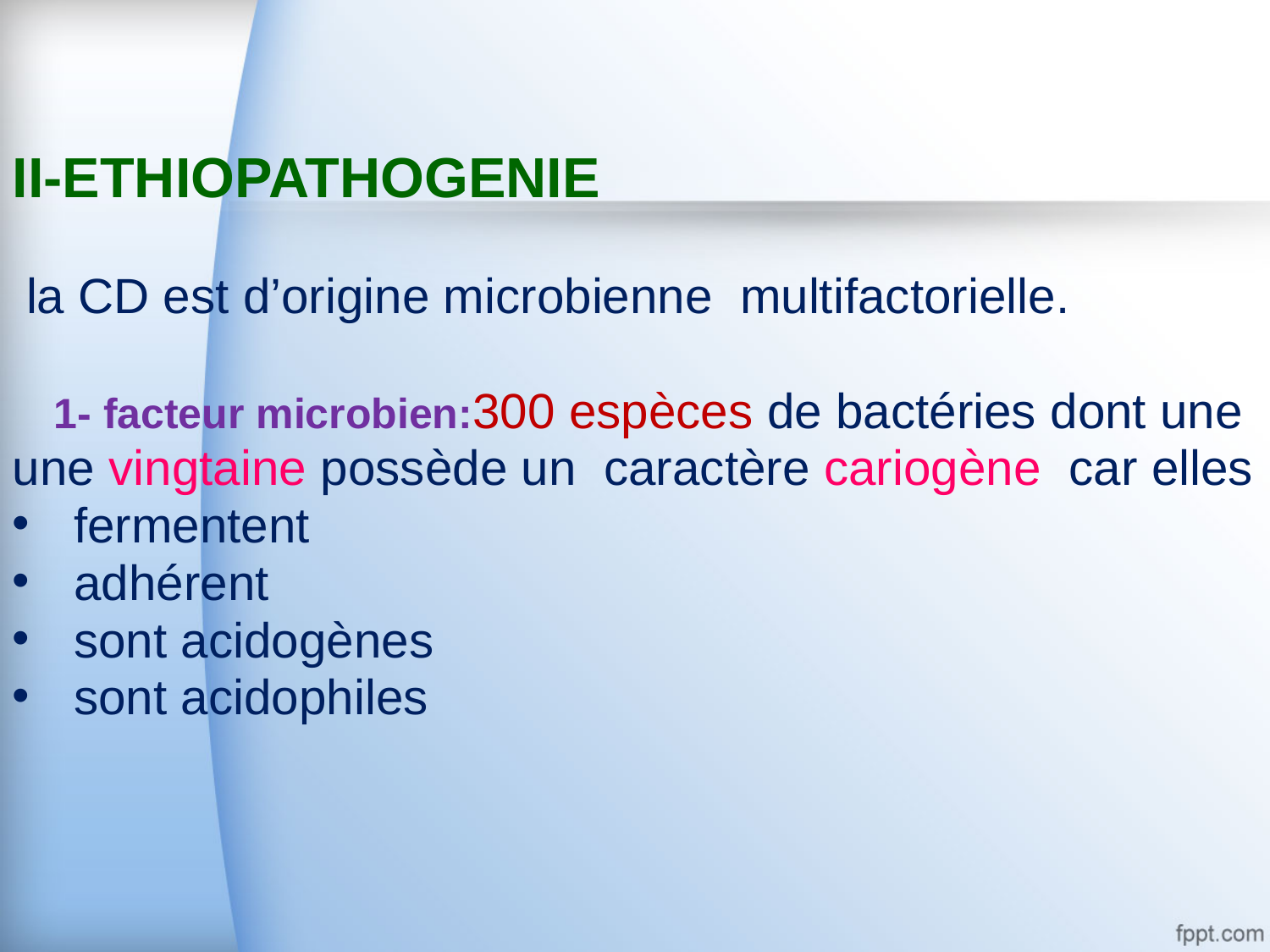

II-ETHIOPATHOGENIE

 la CD est d’origine microbienne  multifactorielle.

   1- facteur microbien:300 espèces de bactéries dont une
une vingtaine possède un  caractère cariogène  car elles
 fermentent
 adhérent
 sont acidogènes
 sont acidophiles